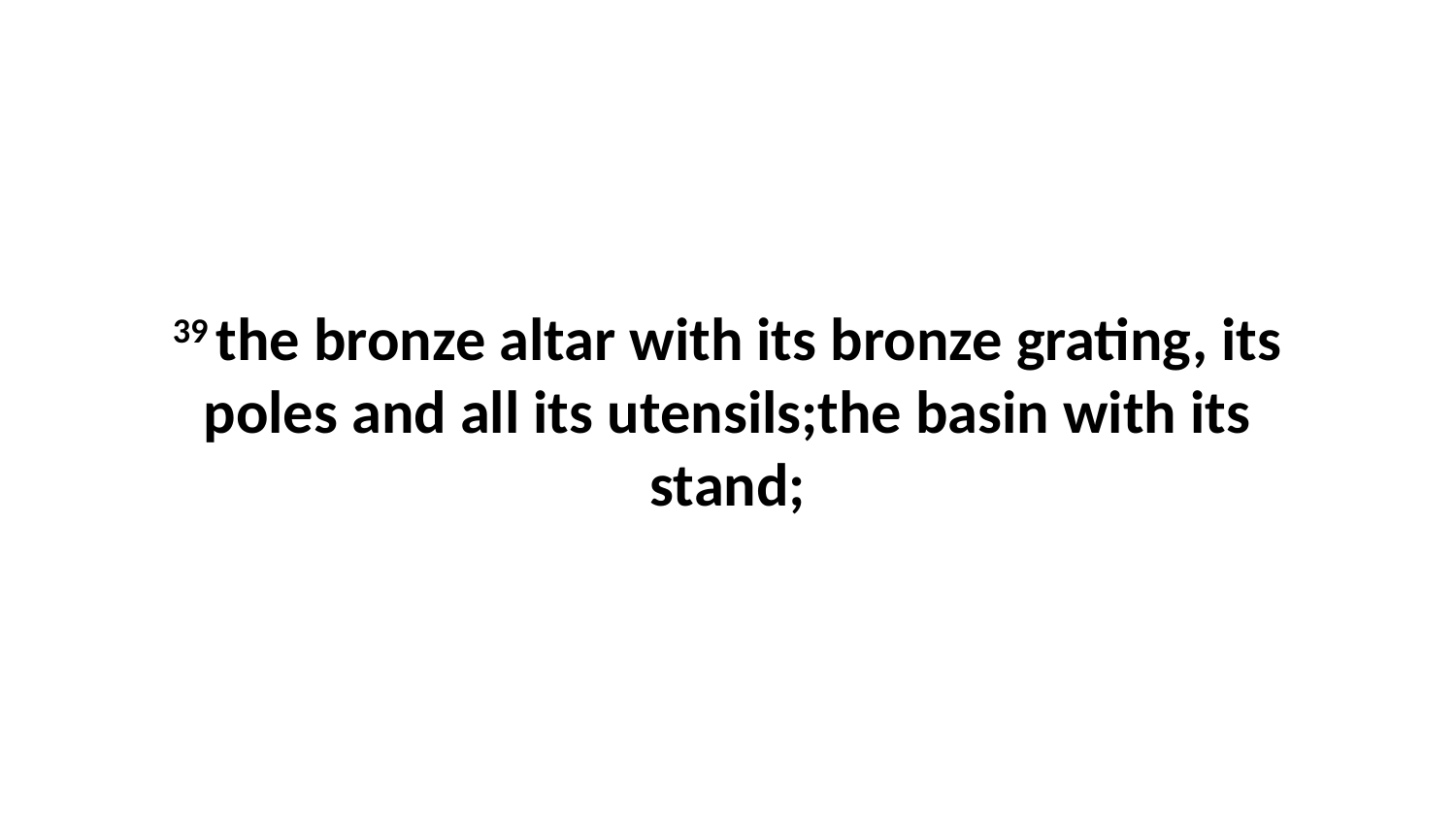

39 the bronze altar with its bronze grating, its poles and all its utensils;the basin with its stand;